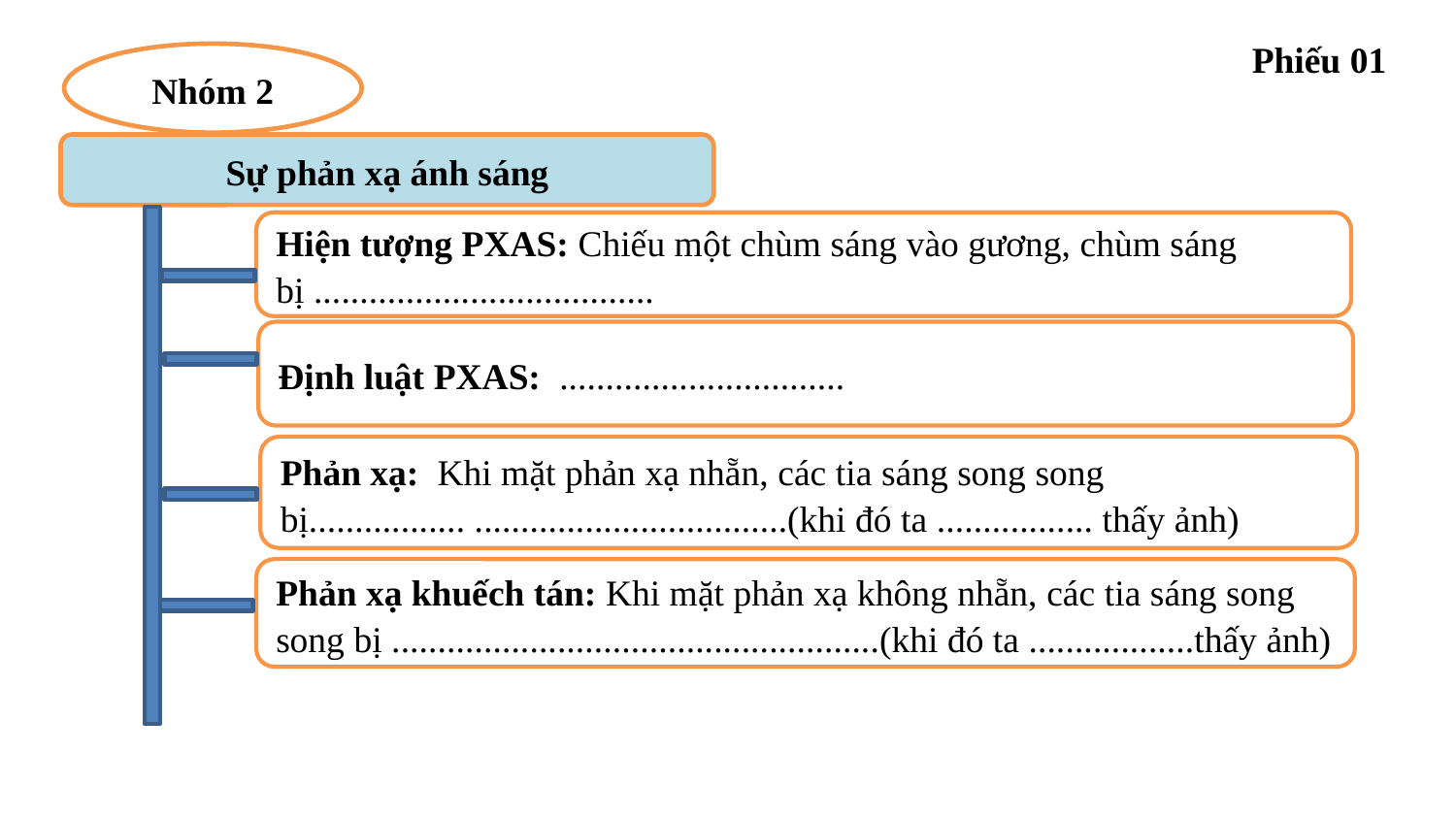

Phiếu 01
Nhóm 2
Sự phản xạ ánh sáng

Hiện tượng PXAS: Chiếu một chùm sáng vào gương, chùm sáng bị .....................................

Định luật PXAS:  ...............................

Phản xạ:  Khi mặt phản xạ nhẵn, các tia sáng song song bị................. ..................................(khi đó ta ................. thấy ảnh)

Phản xạ khuếch tán: Khi mặt phản xạ không nhẵn, các tia sáng song song bị .....................................................(khi đó ta ..................thấy ảnh)